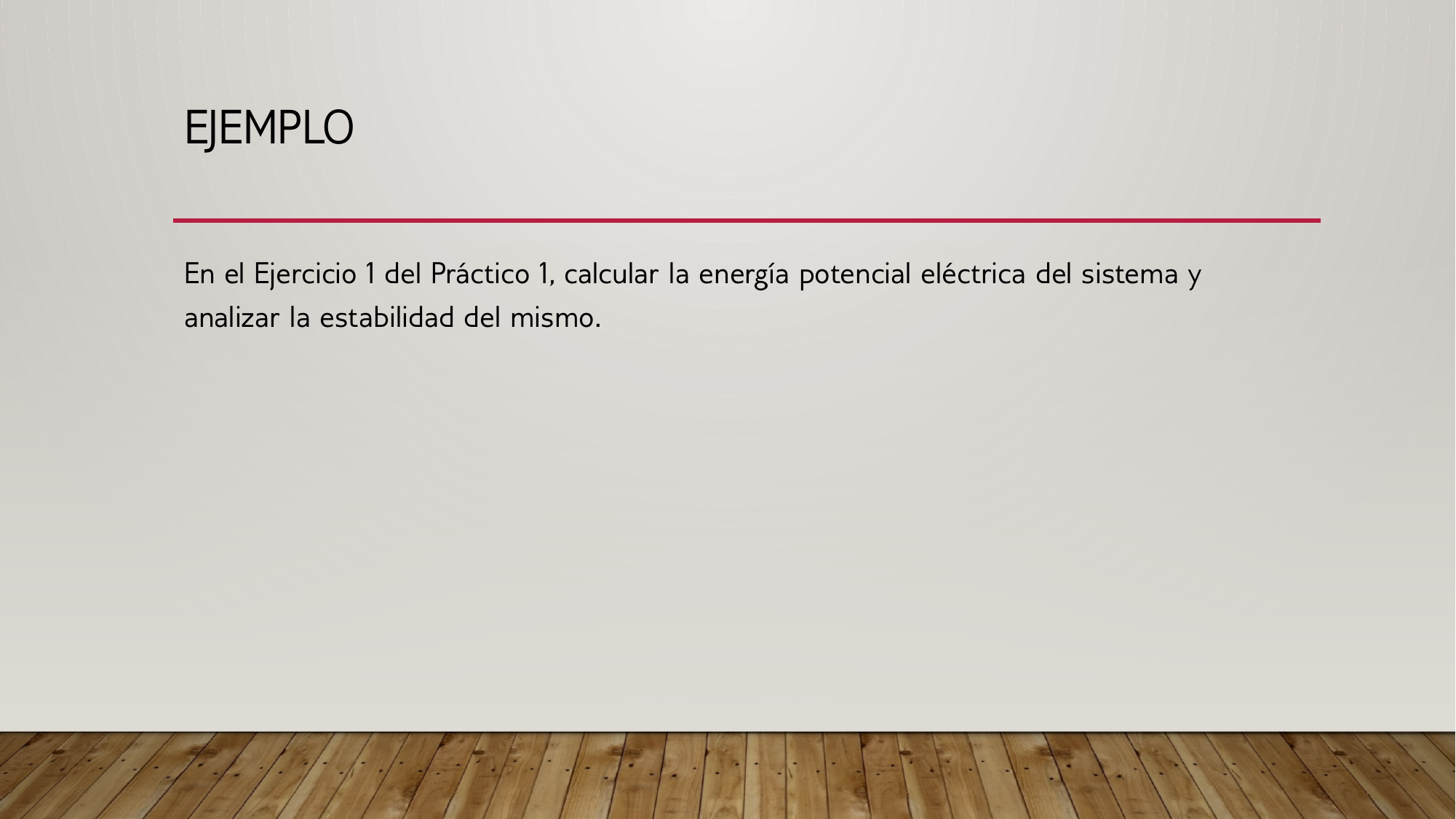

# Ejemplo
En el Ejercicio 1 del Práctico 1, calcular la energía potencial eléctrica del sistema y analizar la estabilidad del mismo.